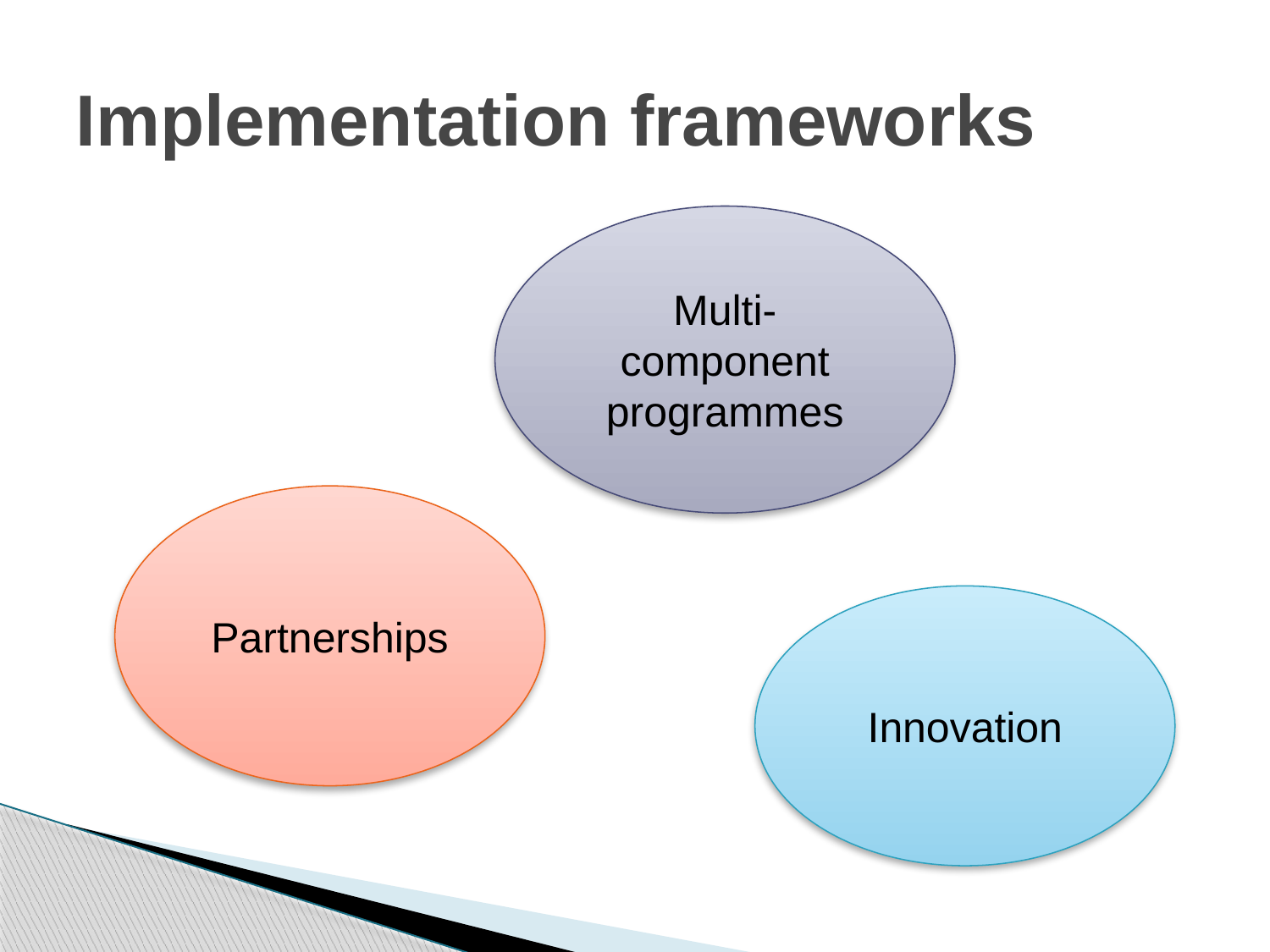

# Implementation frameworks
Multi-component programmes
Partnerships
Innovation